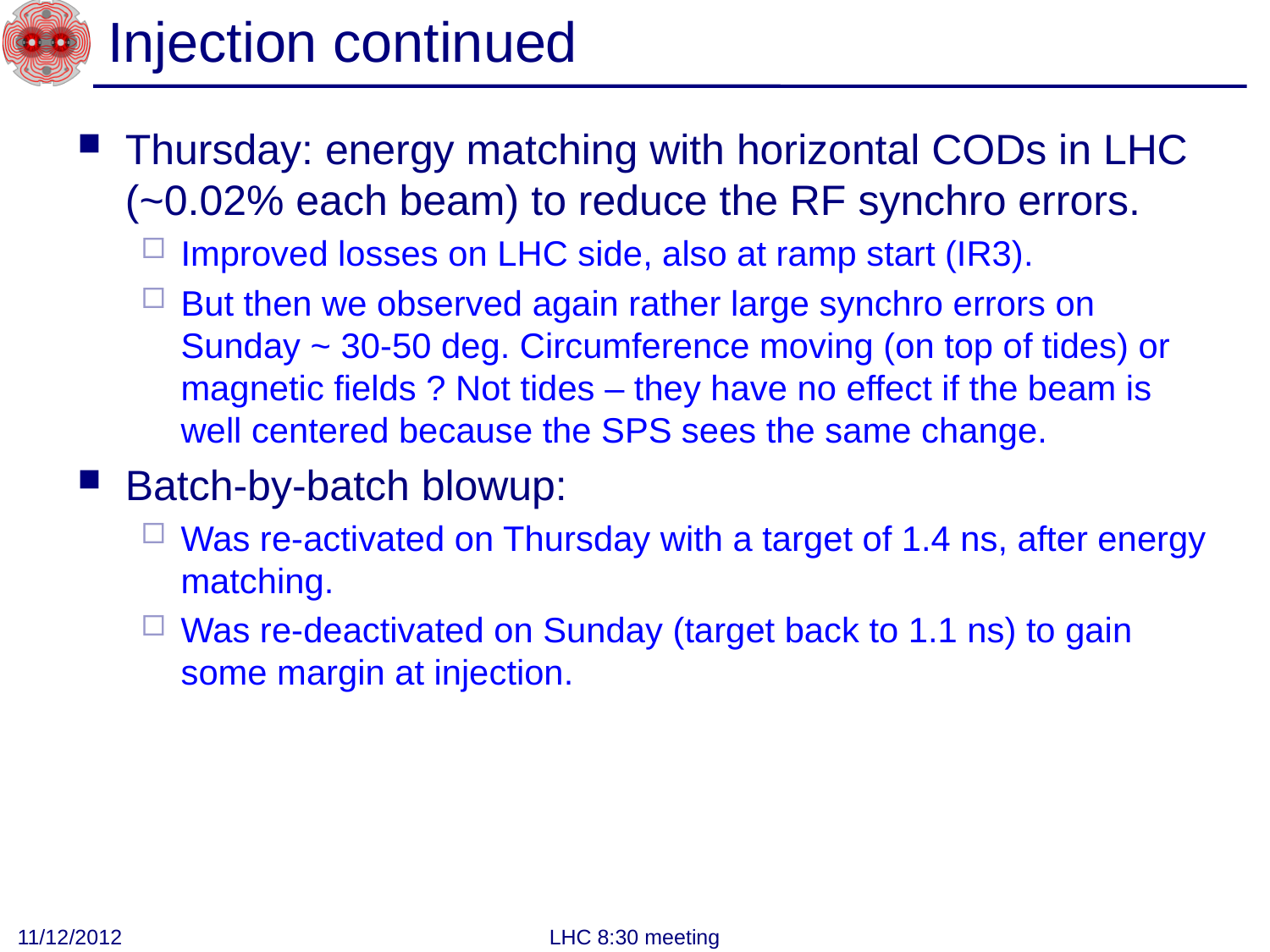

# Injection continued
Thursday: energy matching with horizontal CODs in LHC (~0.02% each beam) to reduce the RF synchro errors.
Improved losses on LHC side, also at ramp start (IR3).
But then we observed again rather large synchro errors on Sunday ~ 30-50 deg. Circumference moving (on top of tides) or magnetic fields ? Not tides – they have no effect if the beam is well centered because the SPS sees the same change.
Batch-by-batch blowup:
Was re-activated on Thursday with a target of 1.4 ns, after energy matching.
Was re-deactivated on Sunday (target back to 1.1 ns) to gain some margin at injection.
11/12/2012
LHC 8:30 meeting